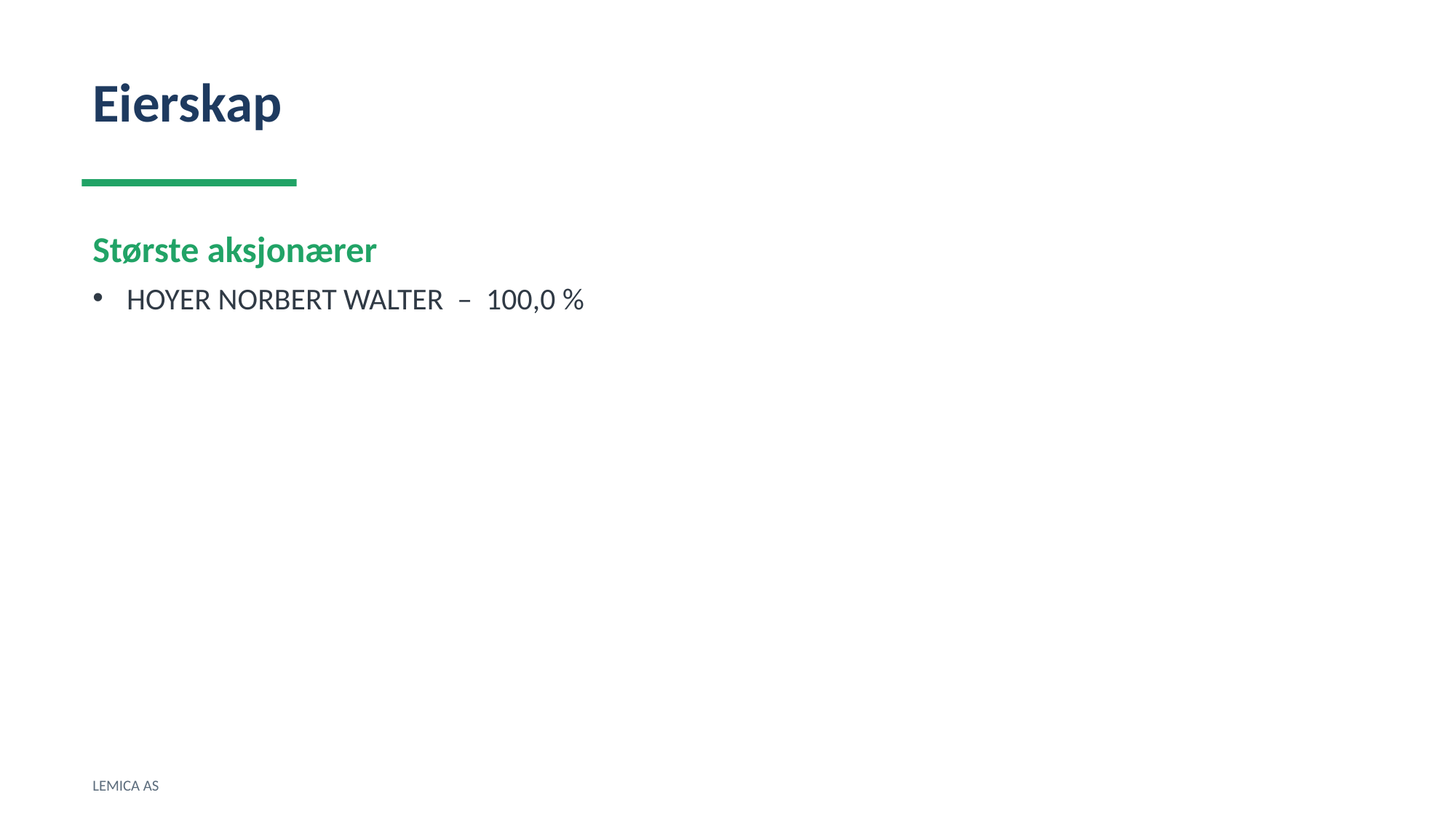

Eierskap

Største aksjonærer
HOYER NORBERT WALTER  –  100,0 %
LEMICA AS